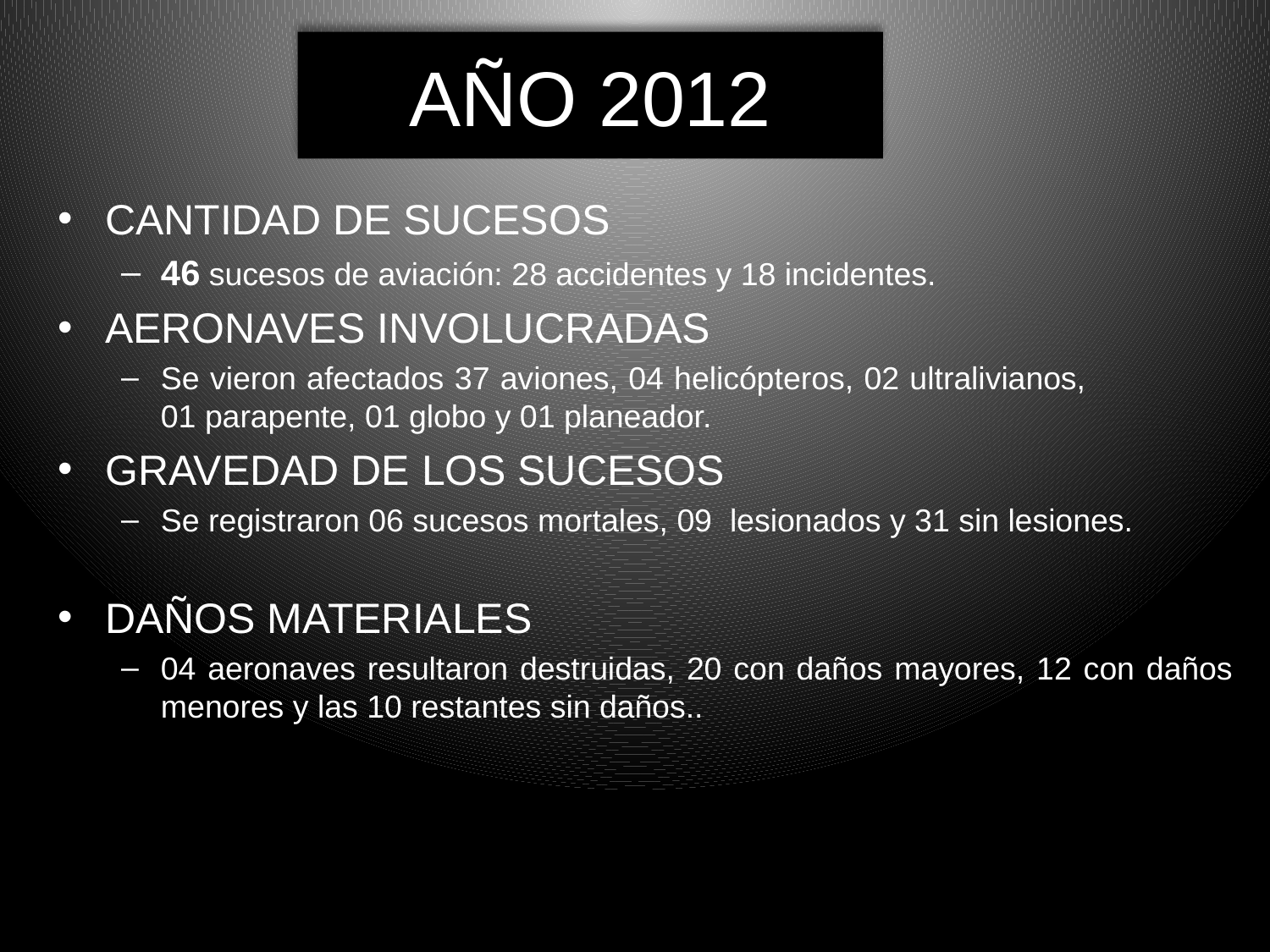

# AÑO 2012
CANTIDAD DE SUCESOS
46 sucesos de aviación: 28 accidentes y 18 incidentes.
AERONAVES INVOLUCRADAS
Se vieron afectados 37 aviones, 04 helicópteros, 02 ultralivianos,               01 parapente, 01 globo y 01 planeador.
GRAVEDAD DE LOS SUCESOS
Se registraron 06 sucesos mortales, 09  lesionados y 31 sin lesiones.

DAÑOS MATERIALES
04 aeronaves resultaron destruidas, 20 con daños mayores, 12 con daños menores y las 10 restantes sin daños..